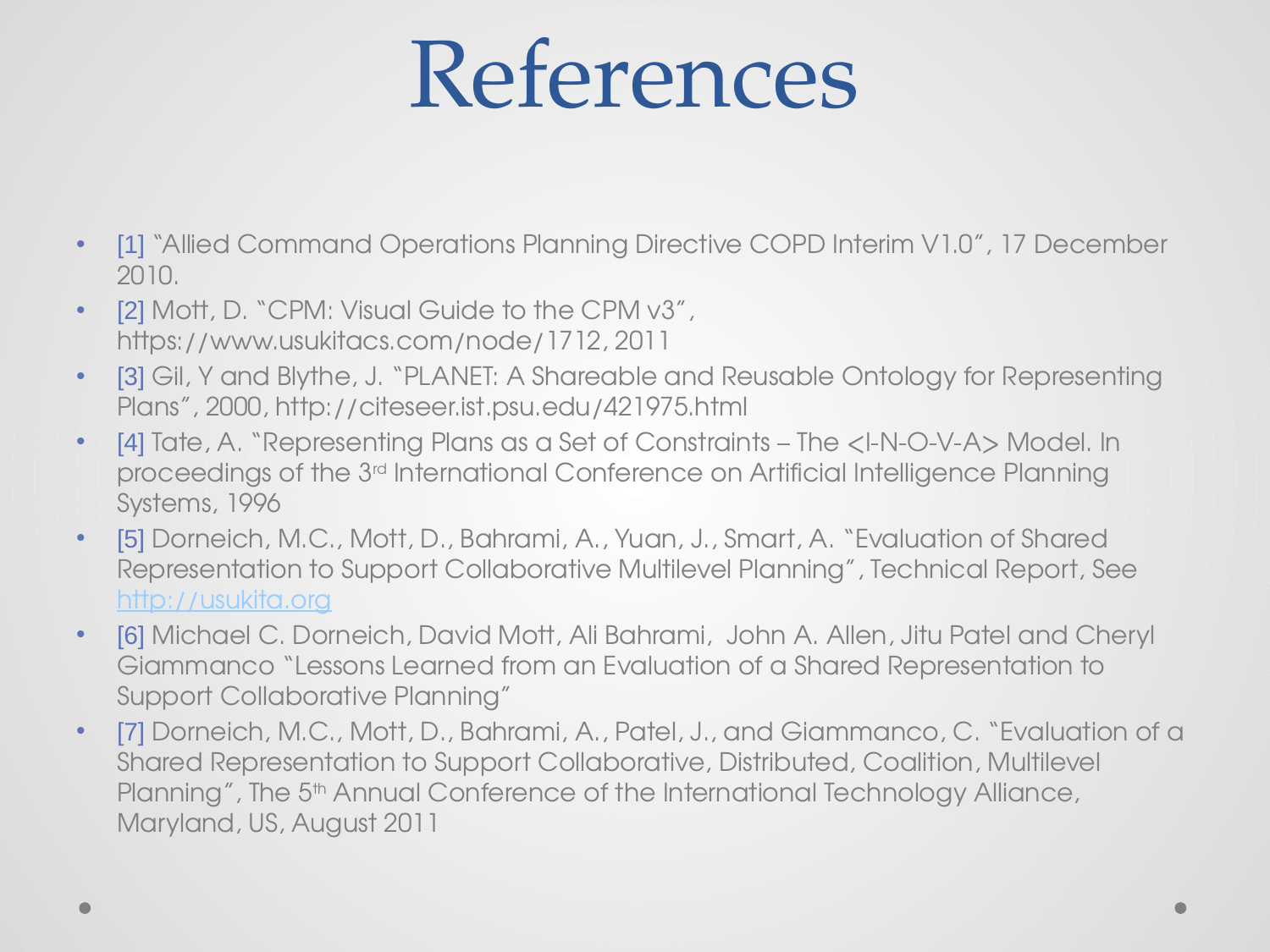

# References
[1] “Allied Command Operations Planning Directive COPD Interim V1.0”, 17 December 2010.
[2] Mott, D. “CPM: Visual Guide to the CPM v3”, https://www.usukitacs.com/node/1712, 2011
[3] Gil, Y and Blythe, J. “PLANET: A Shareable and Reusable Ontology for Representing Plans”, 2000, http://citeseer.ist.psu.edu/421975.html
[4] Tate, A. “Representing Plans as a Set of Constraints – The <I-N-O-V-A> Model. In proceedings of the 3rd International Conference on Artificial Intelligence Planning Systems, 1996
[5] Dorneich, M.C., Mott, D., Bahrami, A., Yuan, J., Smart, A. “Evaluation of Shared Representation to Support Collaborative Multilevel Planning”, Technical Report, See http://usukita.org
[6] Michael C. Dorneich, David Mott, Ali Bahrami,  John A. Allen, Jitu Patel and Cheryl Giammanco “Lessons Learned from an Evaluation of a Shared Representation to Support Collaborative Planning”
[7] Dorneich, M.C., Mott, D., Bahrami, A., Patel, J., and Giammanco, C. “Evaluation of a Shared Representation to Support Collaborative, Distributed, Coalition, Multilevel Planning”, The 5th Annual Conference of the International Technology Alliance, Maryland, US, August 2011